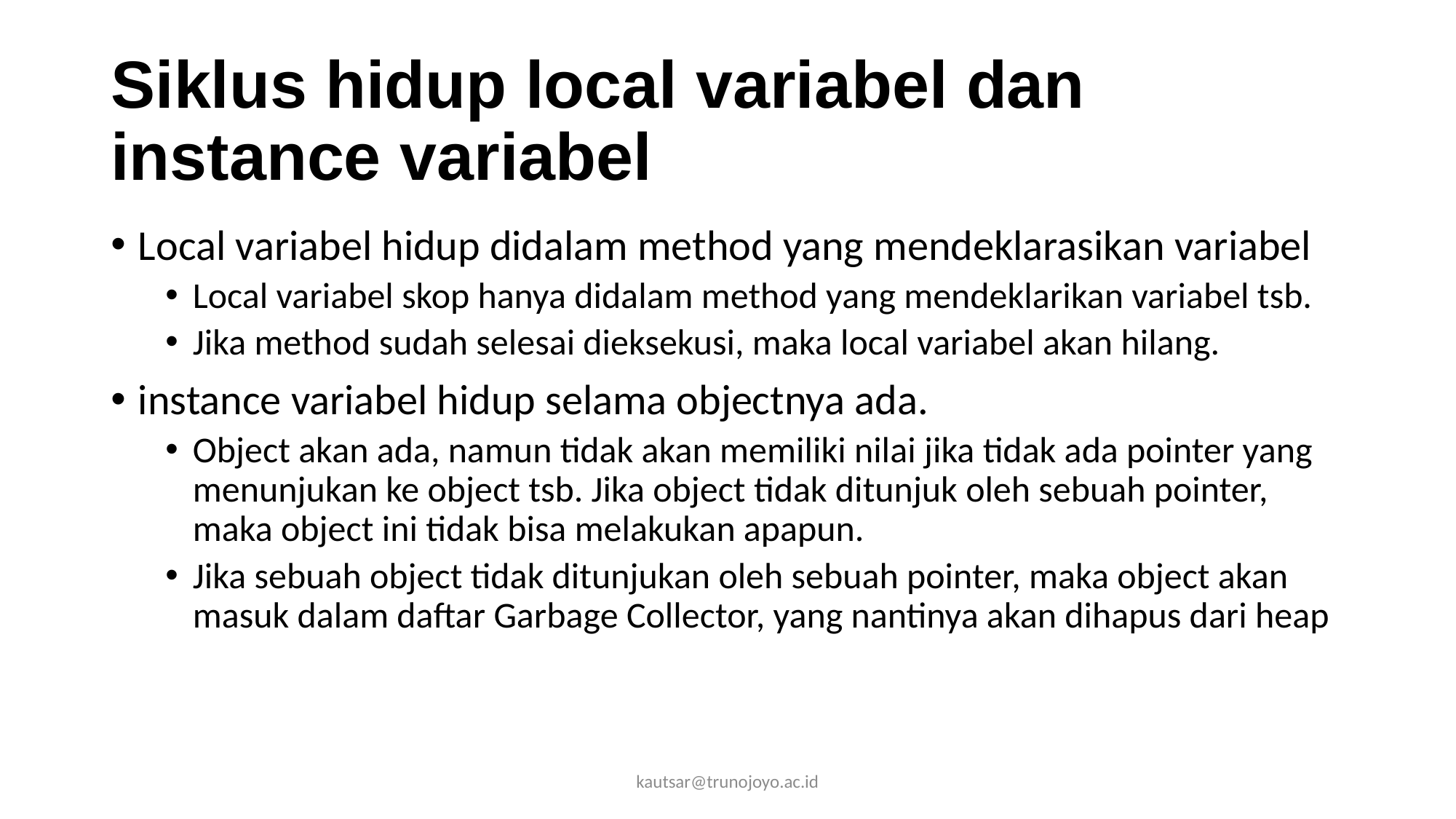

# Siklus hidup local variabel dan instance variabel
Local variabel hidup didalam method yang mendeklarasikan variabel
Local variabel skop hanya didalam method yang mendeklarikan variabel tsb.
Jika method sudah selesai dieksekusi, maka local variabel akan hilang.
instance variabel hidup selama objectnya ada.
Object akan ada, namun tidak akan memiliki nilai jika tidak ada pointer yang menunjukan ke object tsb. Jika object tidak ditunjuk oleh sebuah pointer, maka object ini tidak bisa melakukan apapun.
Jika sebuah object tidak ditunjukan oleh sebuah pointer, maka object akan masuk dalam daftar Garbage Collector, yang nantinya akan dihapus dari heap
kautsar@trunojoyo.ac.id
14